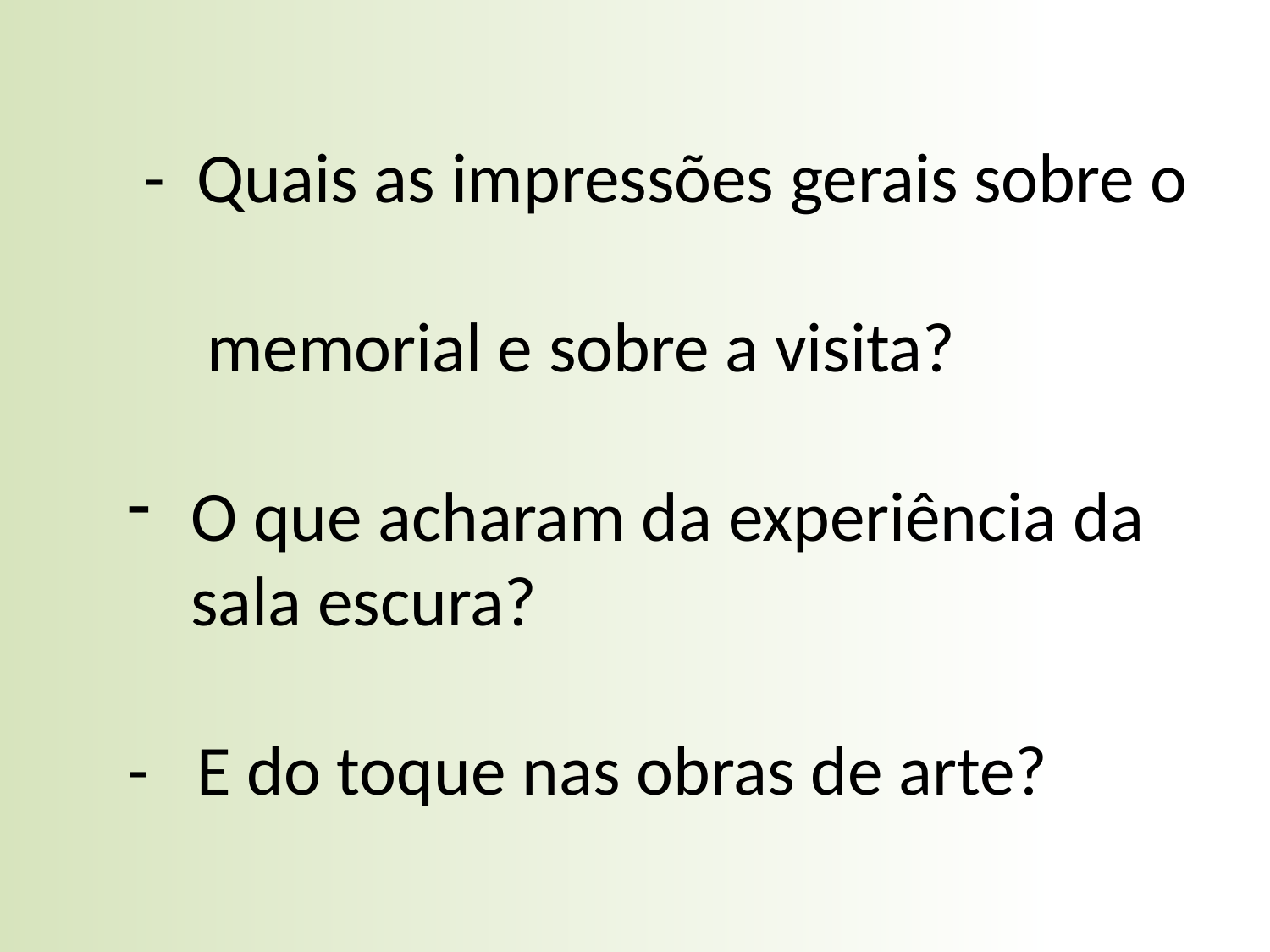

-  Quais as impressões gerais sobre o
     memorial e sobre a visita?

O que acharam da experiência da sala escura?

-   E do toque nas obras de arte?